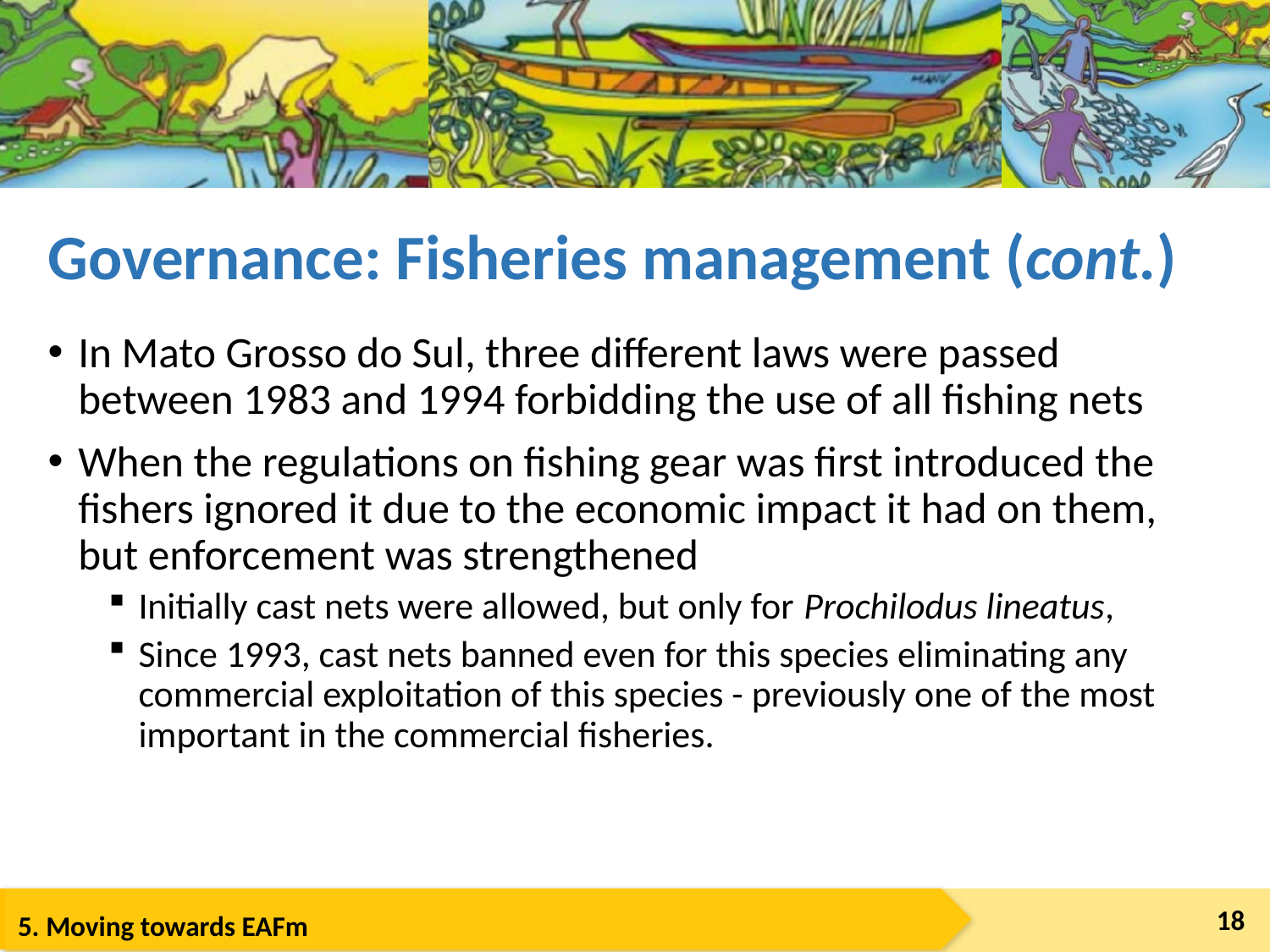

# Governance: Fisheries management (cont.)
In Mato Grosso do Sul, three different laws were passed between 1983 and 1994 forbidding the use of all fishing nets
When the regulations on fishing gear was first introduced the fishers ignored it due to the economic impact it had on them, but enforcement was strengthened
Initially cast nets were allowed, but only for Prochilodus lineatus,
Since 1993, cast nets banned even for this species eliminating any commercial exploitation of this species - previously one of the most important in the commercial fisheries.
18